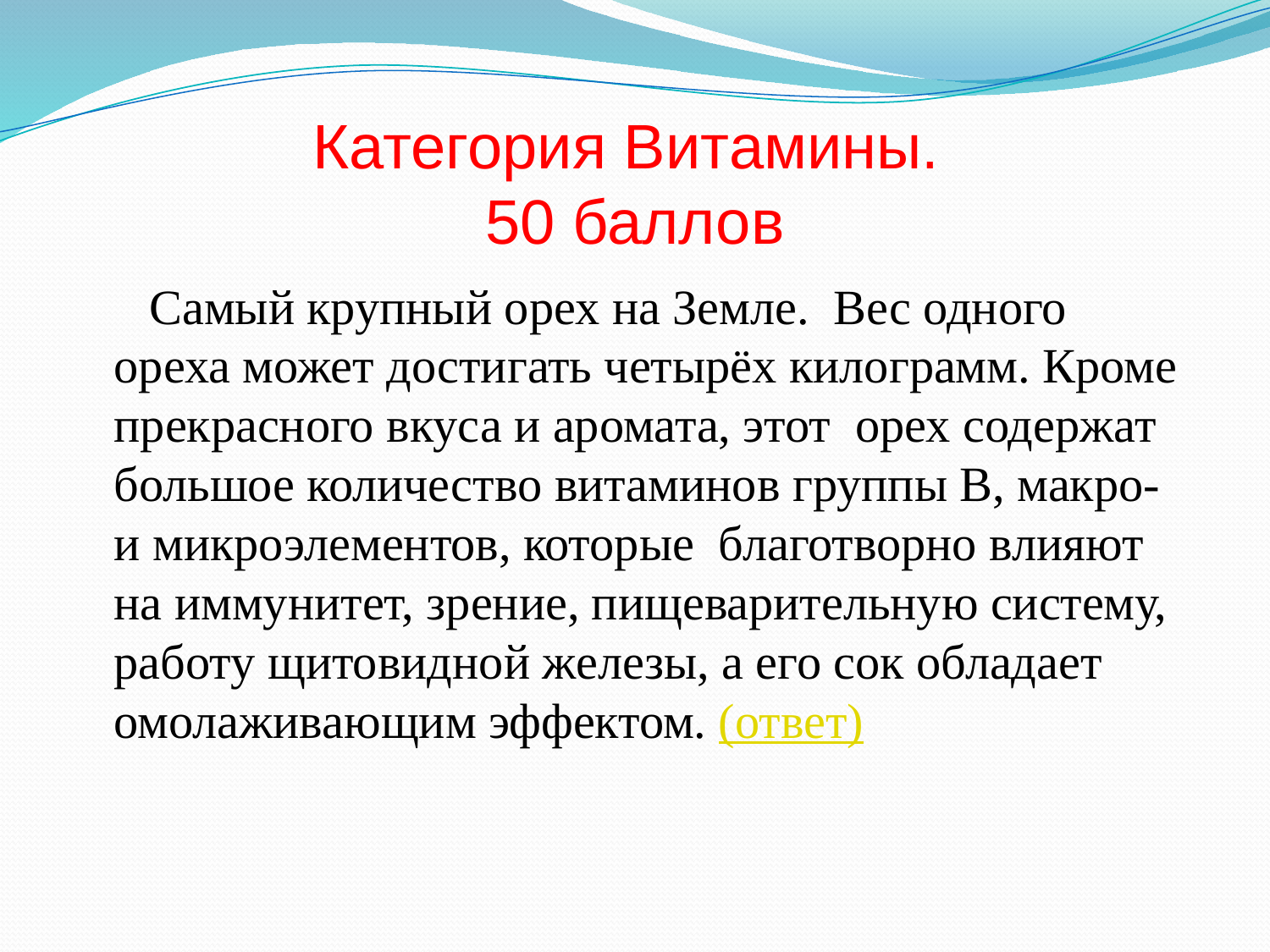

# Категория Витамины. 50 баллов
      Самый крупный орех на Земле.  Вес одного ореха может достигать четырёх килограмм. Кроме прекрасного вкуса и аромата, этот  орех содержат большое количество витаминов группы В, макро- и микроэлементов, которые  благотворно влияют на иммунитет, зрение, пищеварительную систему, работу щитовидной железы, а его сок обладает омолаживающим эффектом. (ответ)